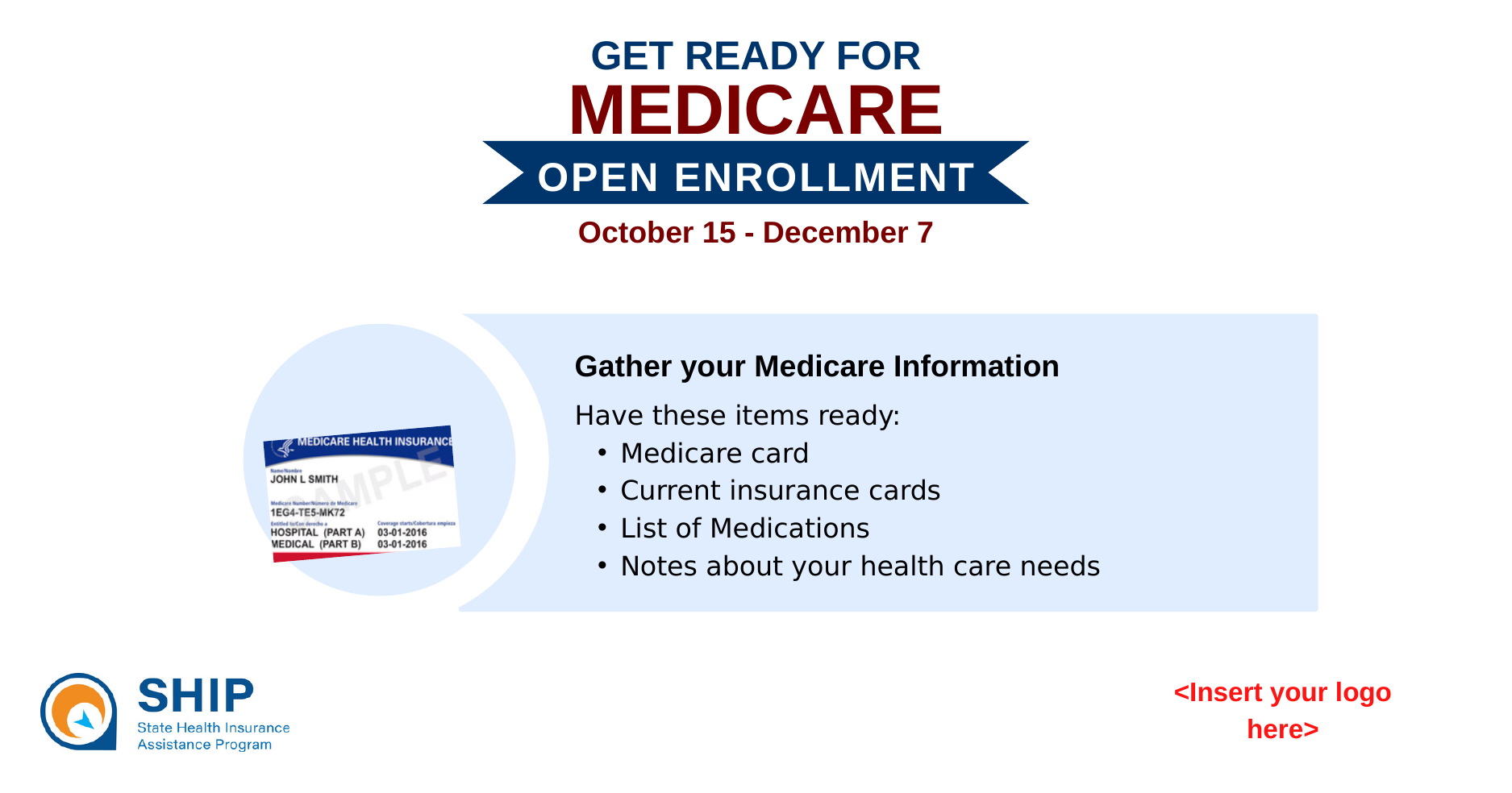

GET READY FOR
MEDICARE

OPEN ENROLLMENT
October 15 - December 7

Gather your Medicare Information
Have these items ready:
Medicare card
Current insurance cards
List of Medications
Notes about your health care needs
<Insert your logo here>